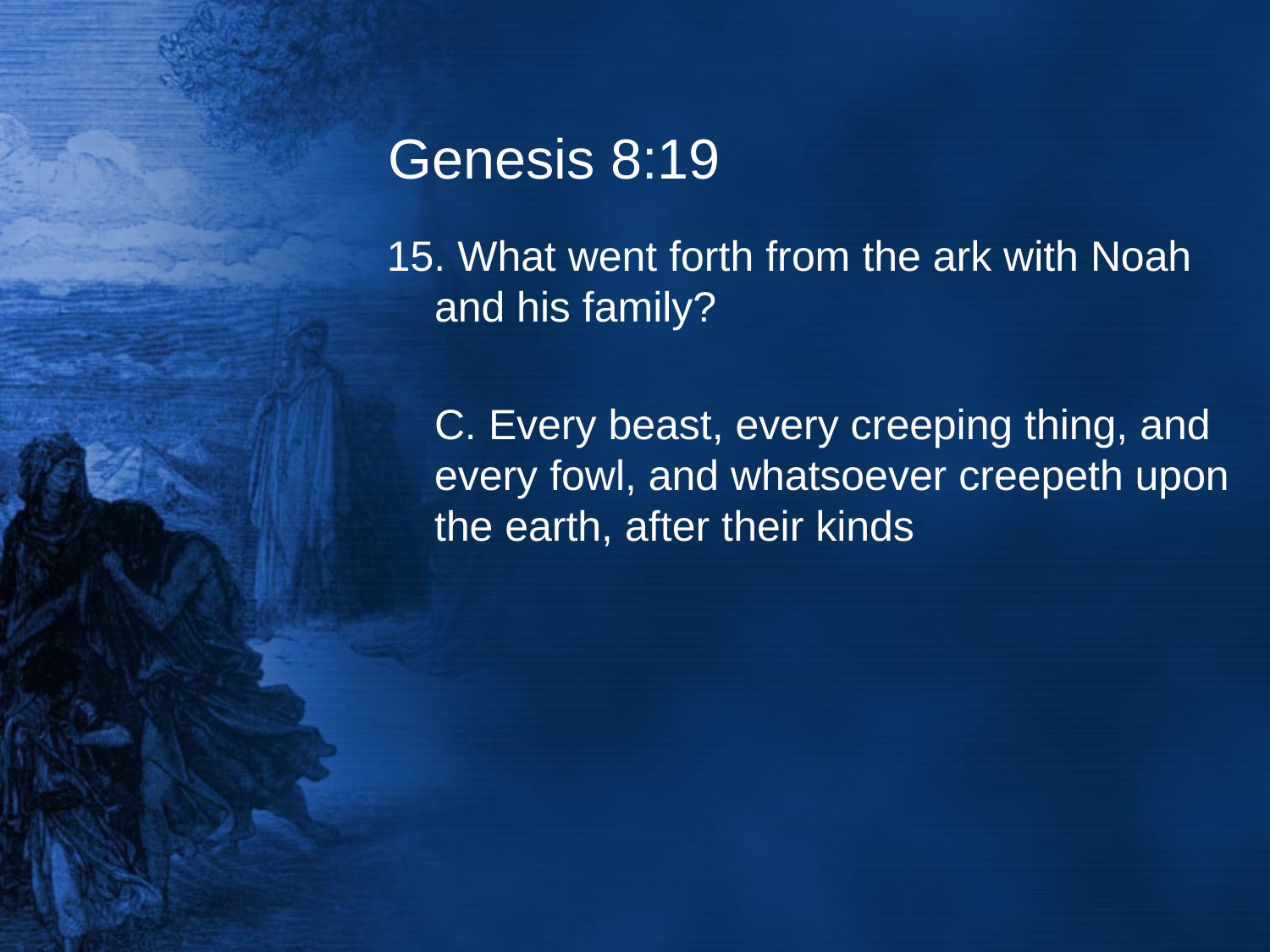

# Genesis 8:19
15. What went forth from the ark with Noah and his family?

	C. Every beast, every creeping thing, and every fowl, and whatsoever creepeth upon the earth, after their kinds